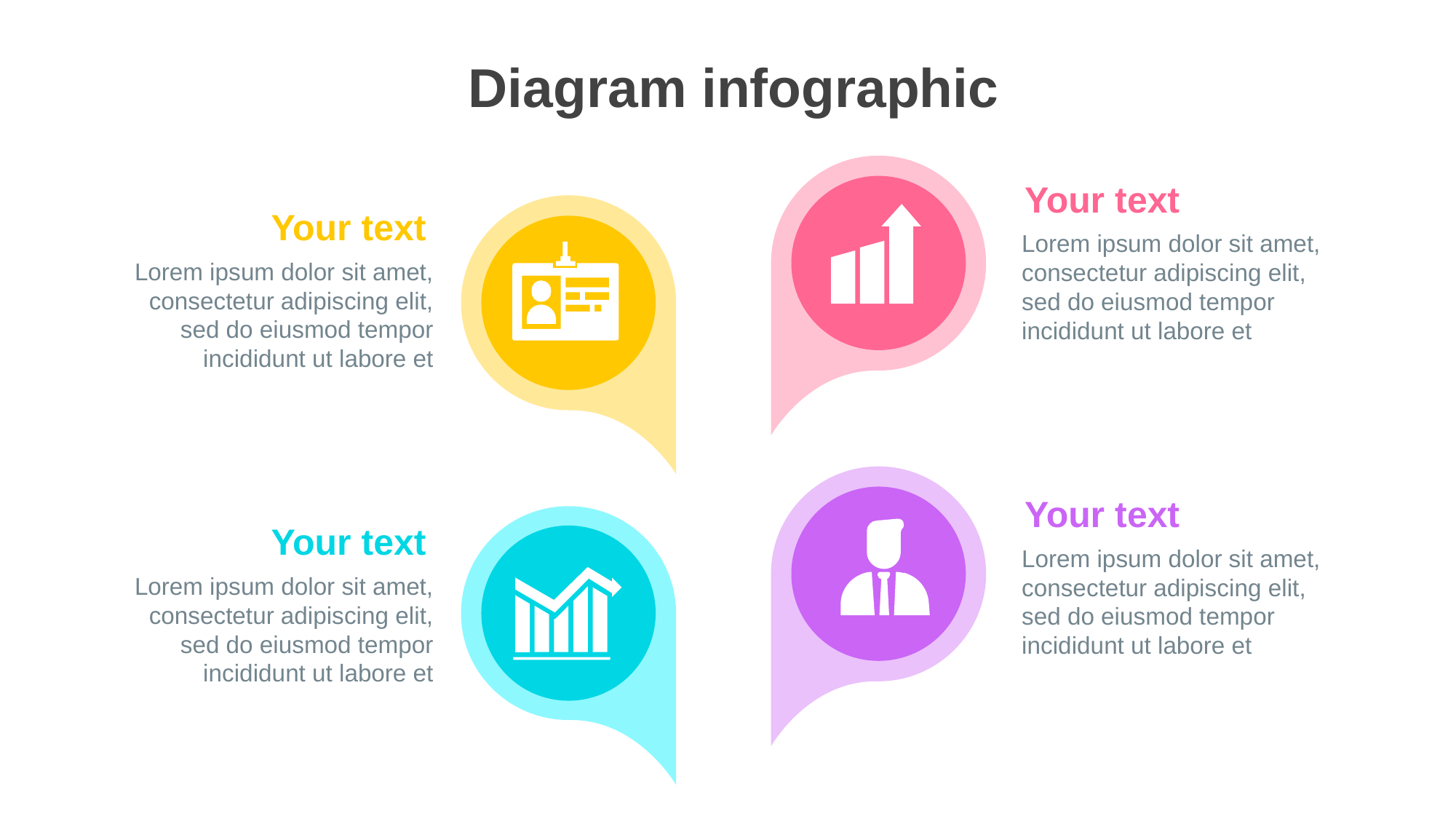

Diagram infographic

Your text
Lorem ipsum dolor sit amet, consectetur adipiscing elit, sed do eiusmod tempor incididunt ut labore et

Your text
Lorem ipsum dolor sit amet, consectetur adipiscing elit, sed do eiusmod tempor incididunt ut labore et

Your text
Lorem ipsum dolor sit amet, consectetur adipiscing elit, sed do eiusmod tempor incididunt ut labore et

Your text
Lorem ipsum dolor sit amet, consectetur adipiscing elit, sed do eiusmod tempor incididunt ut labore et